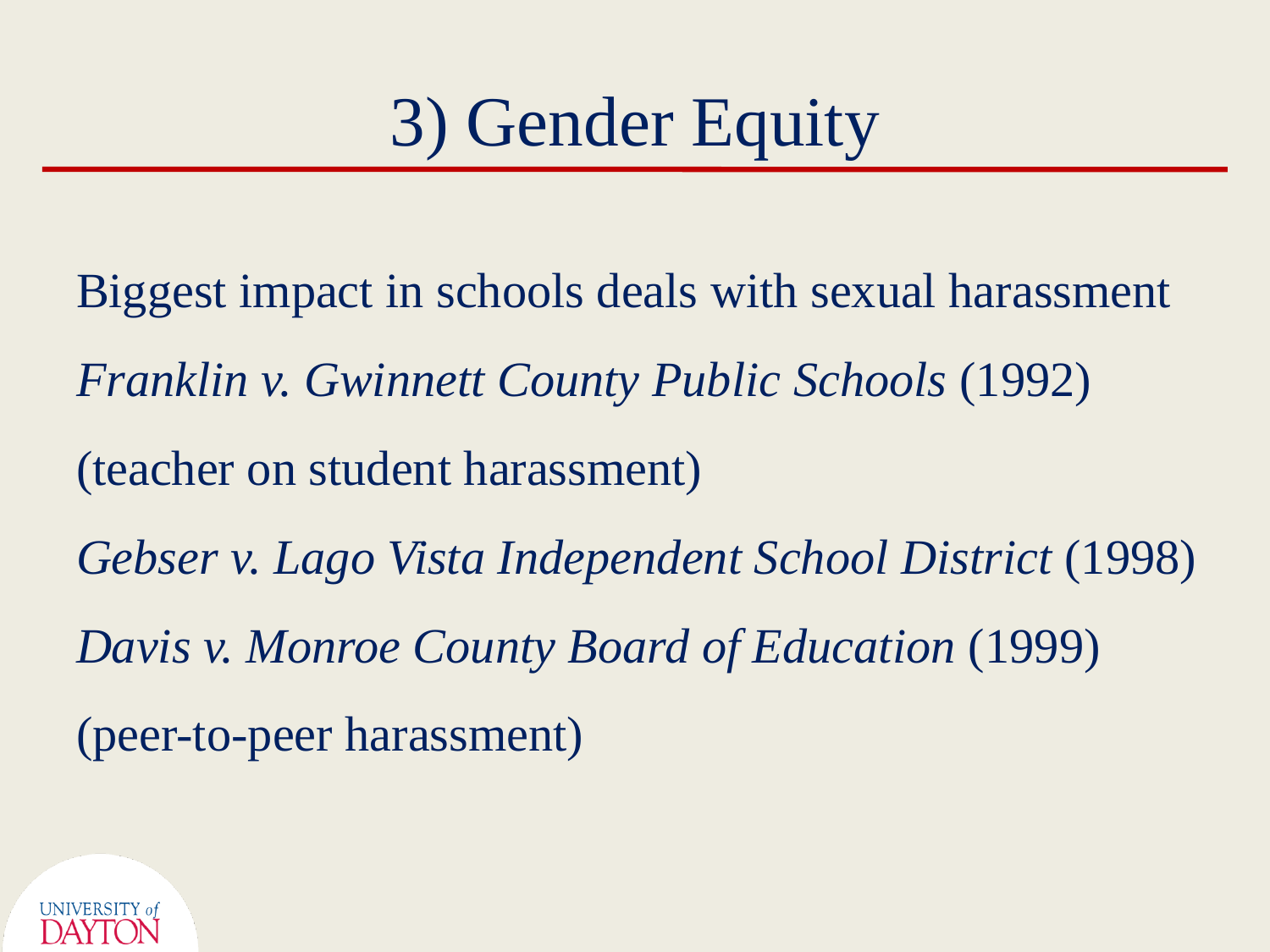

# 3) Gender Equity
Biggest impact in schools deals with sexual harassment
Franklin v. Gwinnett County Public Schools (1992) (teacher on student harassment)
Gebser v. Lago Vista Independent School District (1998) Davis v. Monroe County Board of Education (1999) (peer-to-peer harassment)